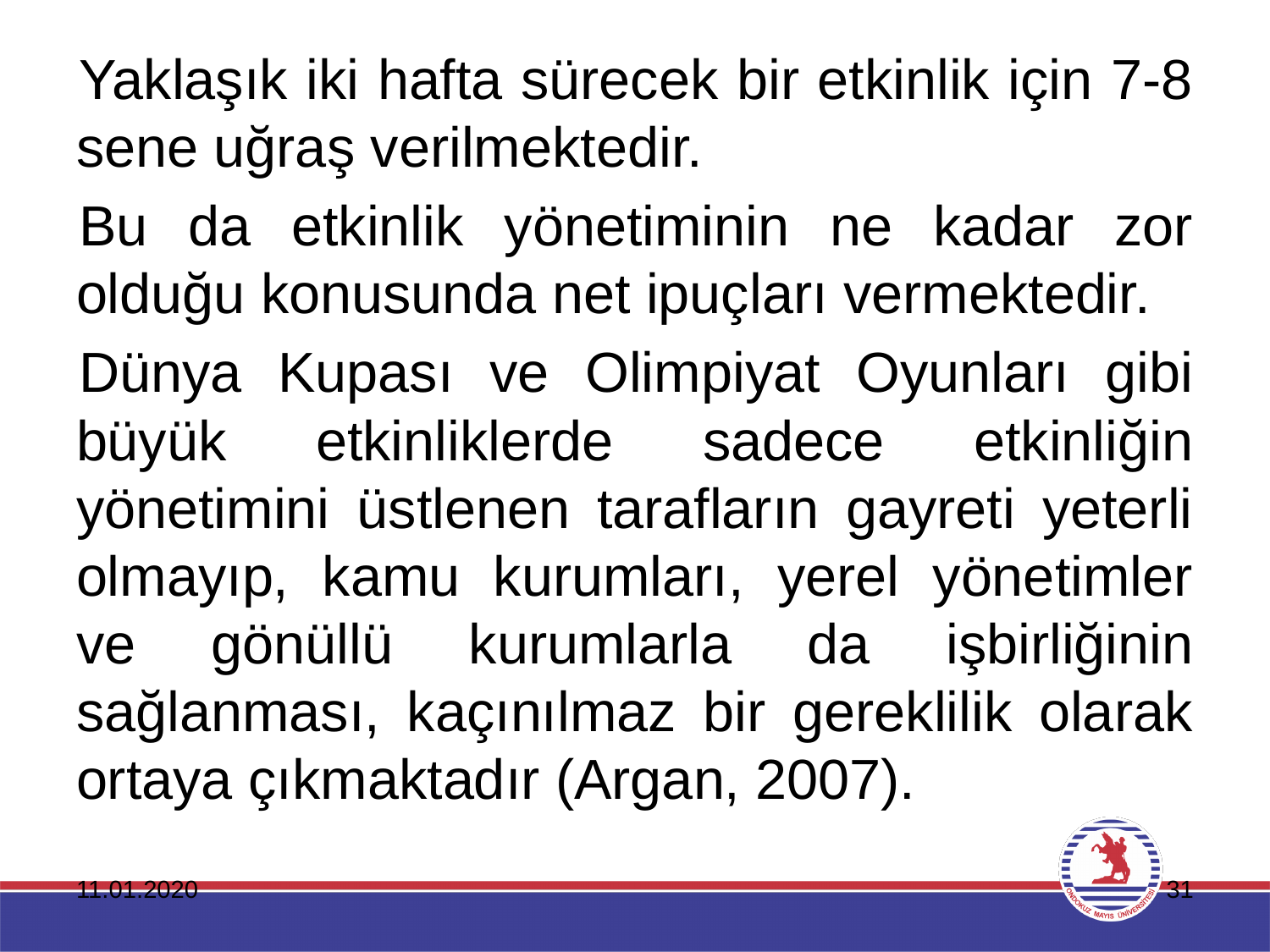

Yaklaşık iki hafta sürecek bir etkinlik için 7-8 sene uğraş verilmektedir.
Bu da etkinlik yönetiminin ne kadar zor olduğu konusunda net ipuçları vermektedir.
Dünya Kupası ve Olimpiyat Oyunları gibi büyük etkinliklerde sadece etkinliğin yönetimini üstlenen tarafların gayreti yeterli olmayıp, kamu kurumları, yerel yönetimler ve gönüllü kurumlarla da işbirliğinin sağlanması, kaçınılmaz bir gereklilik olarak ortaya çıkmaktadır (Argan, 2007).
11.01.2020
31